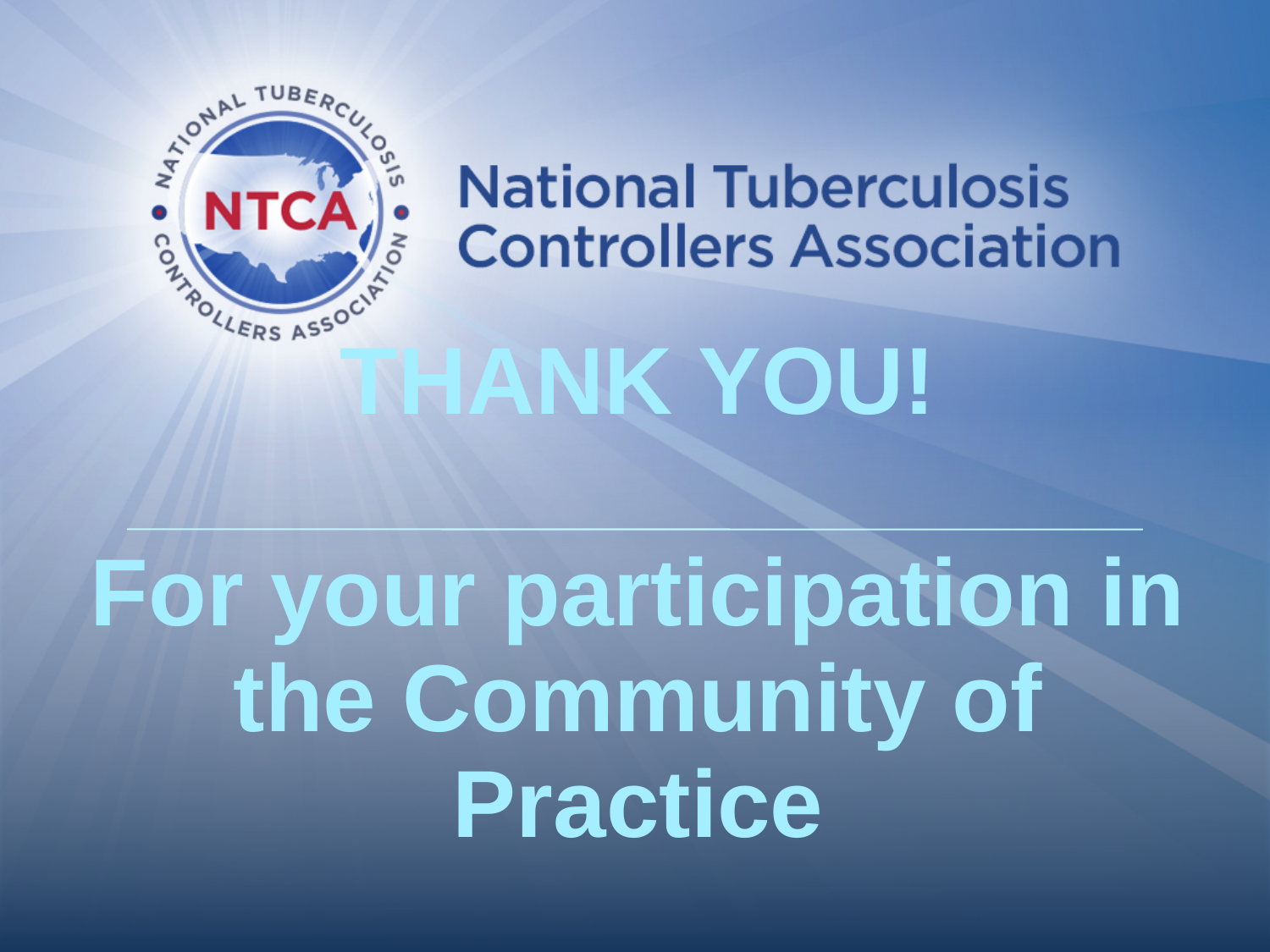

# THANK YOU! For your participation in the Community of Practice